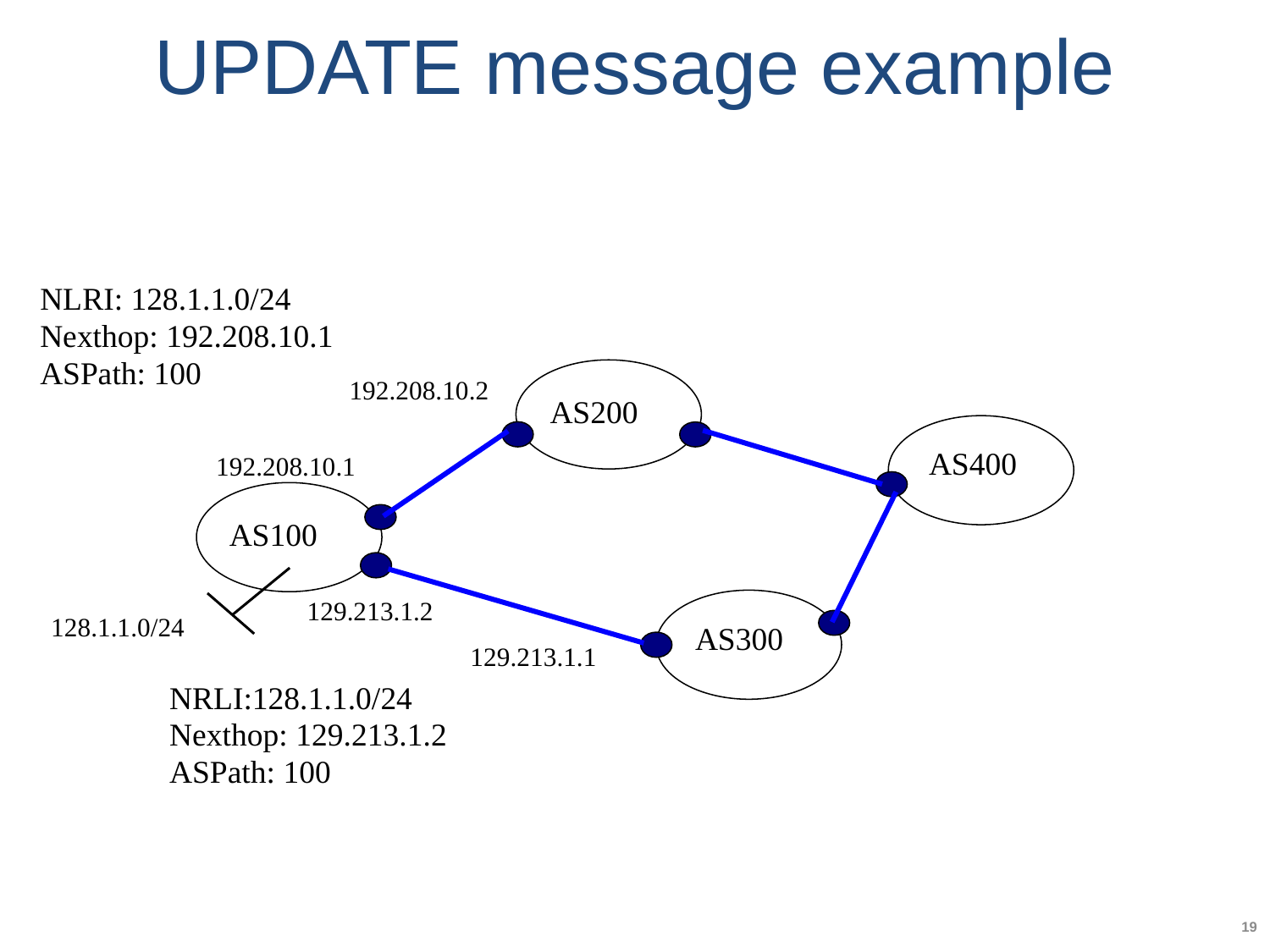

# UPDATE message example
NLRI: 128.1.1.0/24
Nexthop: 192.208.10.1
ASPath: 100

192.208.10.2
AS200

AS400
192.208.10.1

AS100

129.213.1.2

128.1.1.0/24
AS300

129.213.1.1
NRLI:128.1.1.0/24
Nexthop: 129.213.1.2
ASPath: 100
19